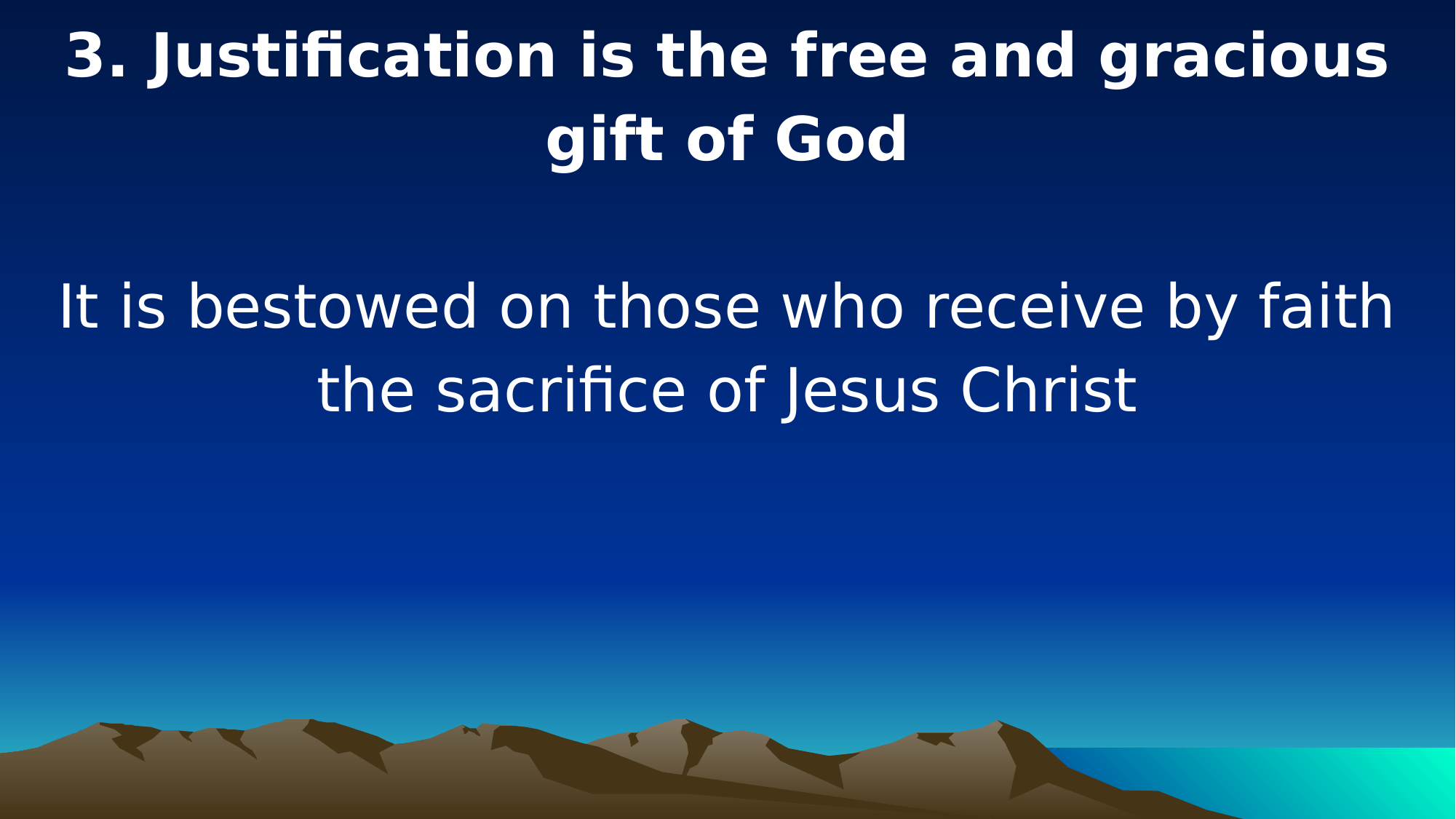

3. Justification is the free and gracious gift of God

It is bestowed on those who receive by faith the sacrifice of Jesus Christ